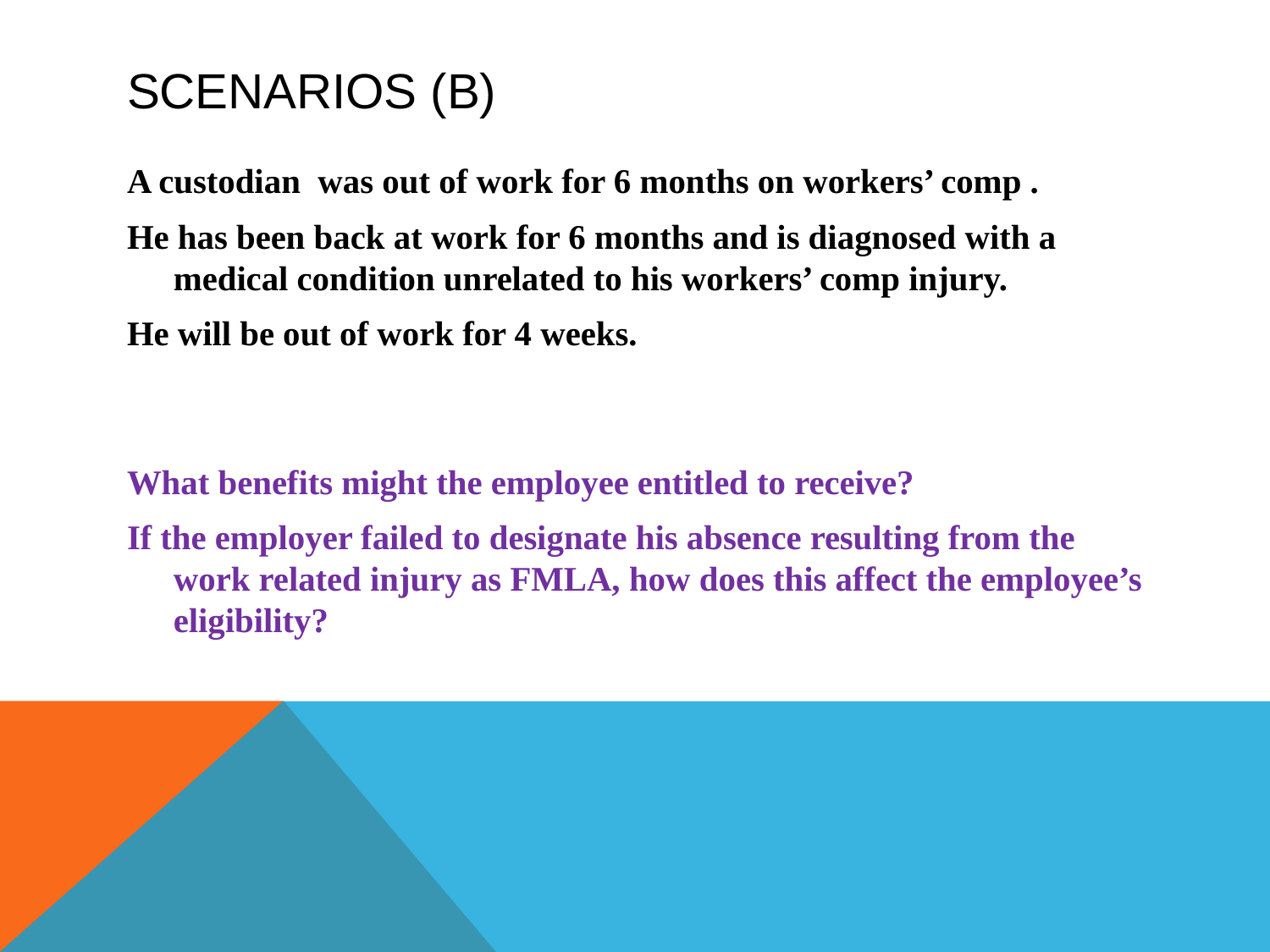

# Scenarios (B)
A custodian  was out of work for 6 months on workers’ comp .
He has been back at work for 6 months and is diagnosed with a medical condition unrelated to his workers’ comp injury.
He will be out of work for 4 weeks.

What benefits might the employee entitled to receive?
If the employer failed to designate his absence resulting from the work related injury as FMLA, how does this affect the employee’s eligibility?